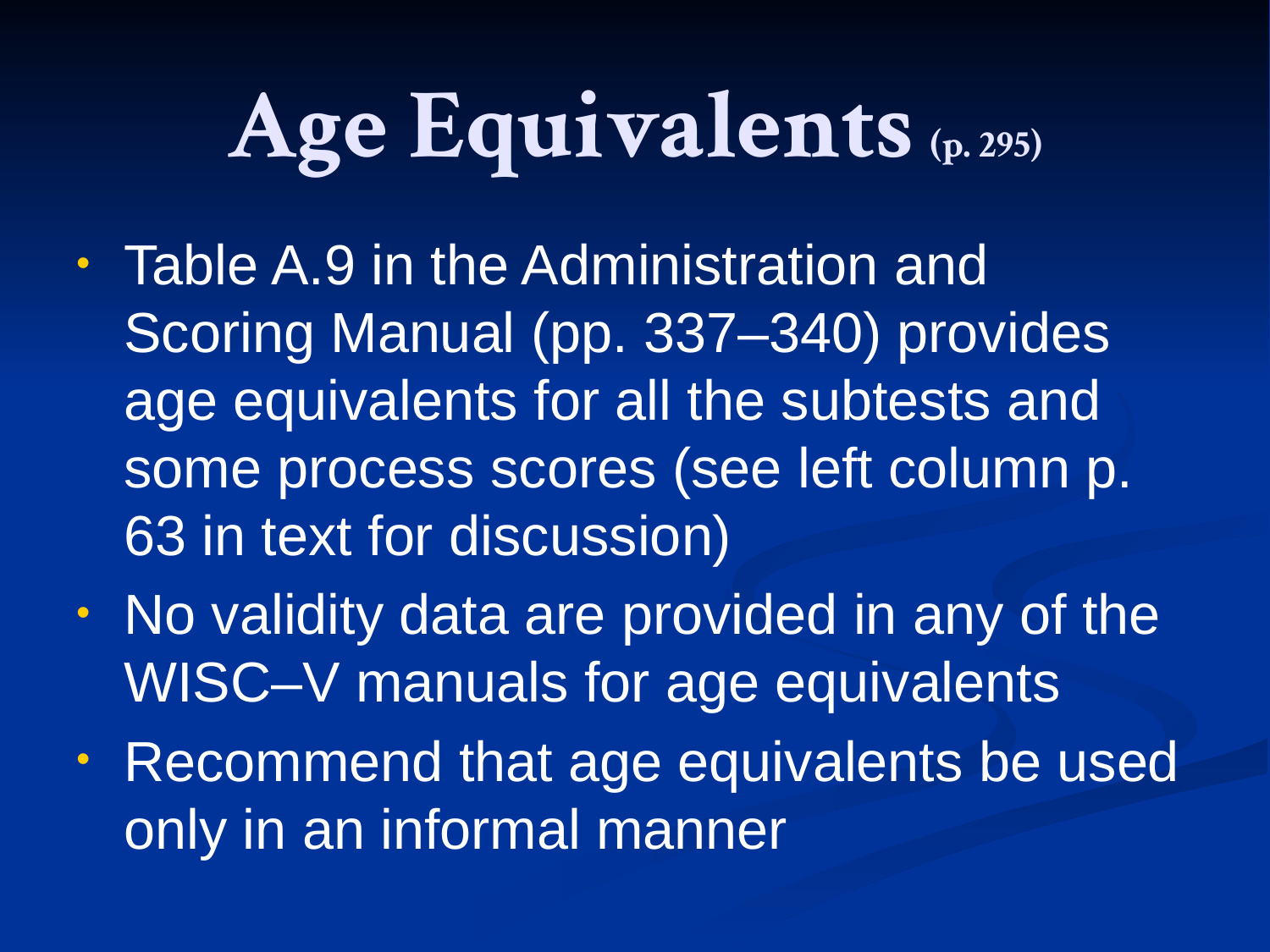

# Age Equivalents (p. 295)
Table A.9 in the Administration and Scoring Manual (pp. 337–340) provides age equivalents for all the subtests and some process scores (see left column p. 63 in text for discussion)
No validity data are provided in any of the WISC–V manuals for age equivalents
Recommend that age equivalents be used only in an informal manner